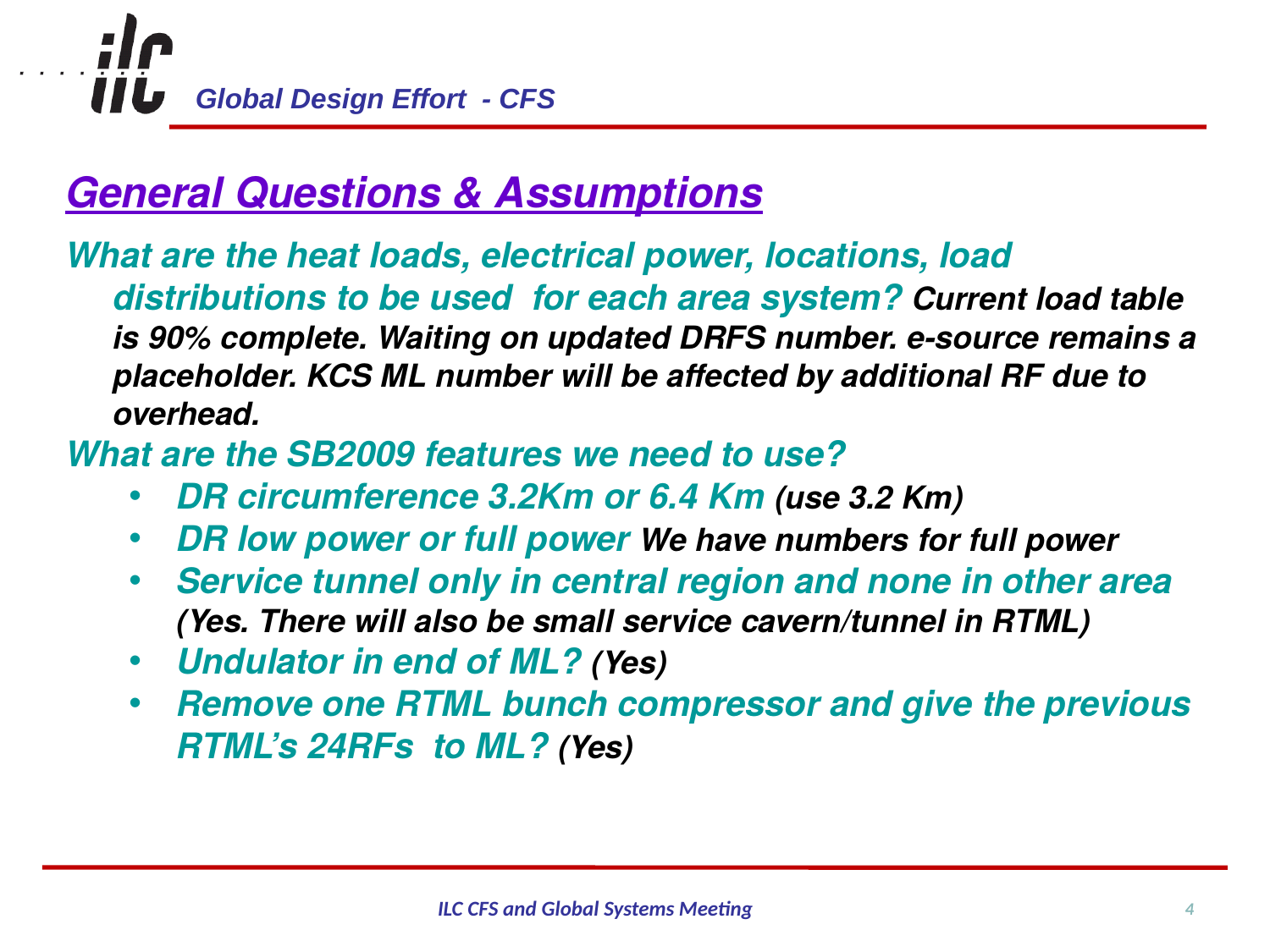

General Questions & Assumptions

What are the heat loads, electrical power, locations, load distributions to be used  for each area system? Current load table is 90% complete. Waiting on updated DRFS number. e-source remains a placeholder. KCS ML number will be affected by additional RF due to overhead.
What are the SB2009 features we need to use?
DR circumference 3.2Km or 6.4 Km (use 3.2 Km)
DR low power or full power We have numbers for full power
Service tunnel only in central region and none in other area (Yes. There will also be small service cavern/tunnel in RTML)
Undulator in end of ML? (Yes)
Remove one RTML bunch compressor and give the previous RTML’s 24RFs  to ML? (Yes)
4